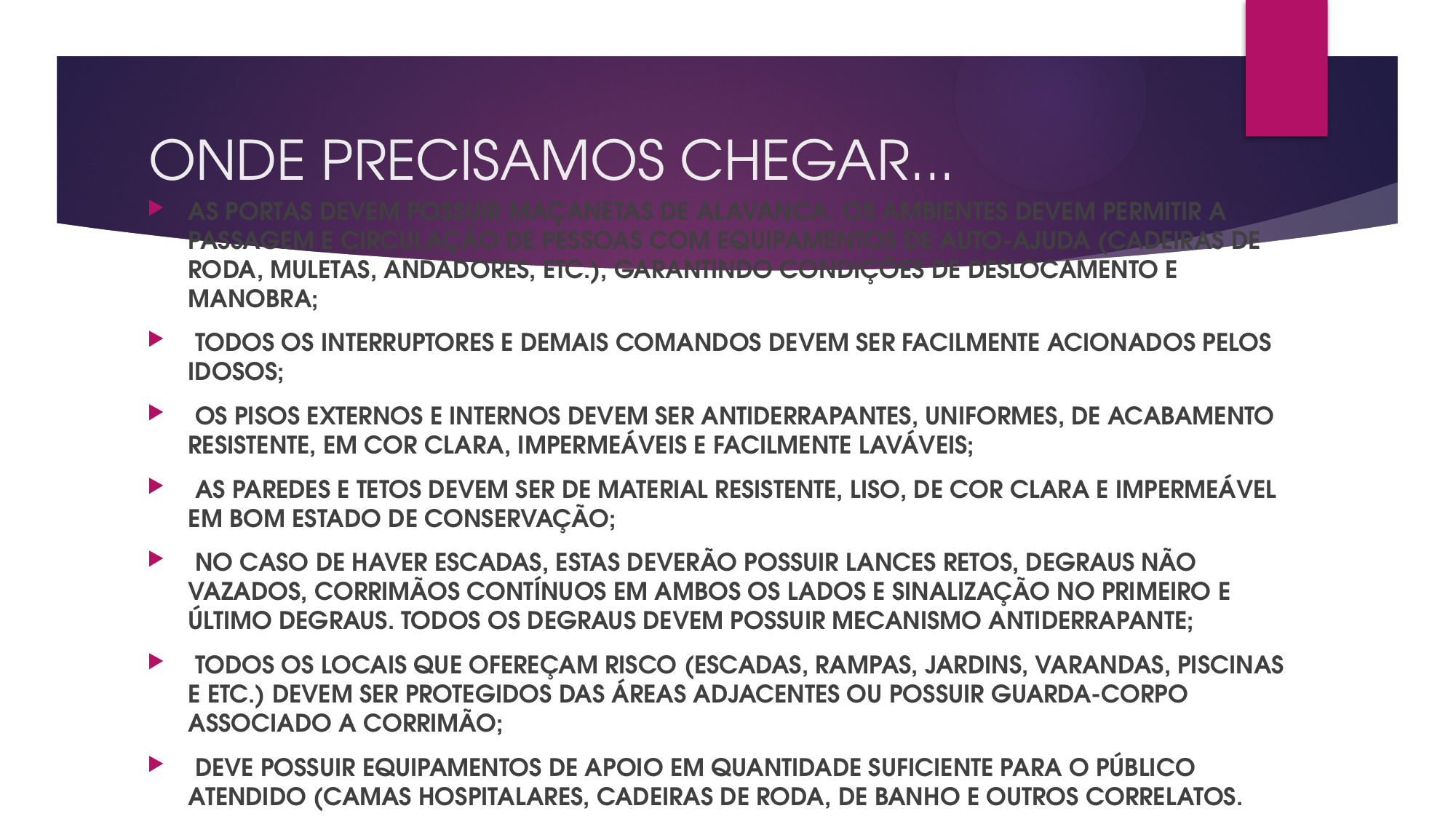

# ONDE PRECISAMOS CHEGAR...
AS PORTAS DEVEM POSSUIR MAÇANETAS DE ALAVANCA. OS AMBIENTES DEVEM PERMITIR A PASSAGEM E CIRCULAÇÃO DE PESSOAS COM EQUIPAMENTOS DE AUTO-AJUDA (CADEIRAS DE RODA, MULETAS, ANDADORES, ETC.), GARANTINDO CONDIÇÕES DE DESLOCAMENTO E MANOBRA;
 TODOS OS INTERRUPTORES E DEMAIS COMANDOS DEVEM SER FACILMENTE ACIONADOS PELOS IDOSOS;
 OS PISOS EXTERNOS E INTERNOS DEVEM SER ANTIDERRAPANTES, UNIFORMES, DE ACABAMENTO RESISTENTE, EM COR CLARA, IMPERMEÁVEIS E FACILMENTE LAVÁVEIS;
 AS PAREDES E TETOS DEVEM SER DE MATERIAL RESISTENTE, LISO, DE COR CLARA E IMPERMEÁVEL EM BOM ESTADO DE CONSERVAÇÃO;
 NO CASO DE HAVER ESCADAS, ESTAS DEVERÃO POSSUIR LANCES RETOS, DEGRAUS NÃO VAZADOS, CORRIMÃOS CONTÍNUOS EM AMBOS OS LADOS E SINALIZAÇÃO NO PRIMEIRO E ÚLTIMO DEGRAUS. TODOS OS DEGRAUS DEVEM POSSUIR MECANISMO ANTIDERRAPANTE;
 TODOS OS LOCAIS QUE OFEREÇAM RISCO (ESCADAS, RAMPAS, JARDINS, VARANDAS, PISCINAS E ETC.) DEVEM SER PROTEGIDOS DAS ÁREAS ADJACENTES OU POSSUIR GUARDA-CORPO ASSOCIADO A CORRIMÃO;
 DEVE POSSUIR EQUIPAMENTOS DE APOIO EM QUANTIDADE SUFICIENTE PARA O PÚBLICO ATENDIDO (CAMAS HOSPITALARES, CADEIRAS DE RODA, DE BANHO E OUTROS CORRELATOS.